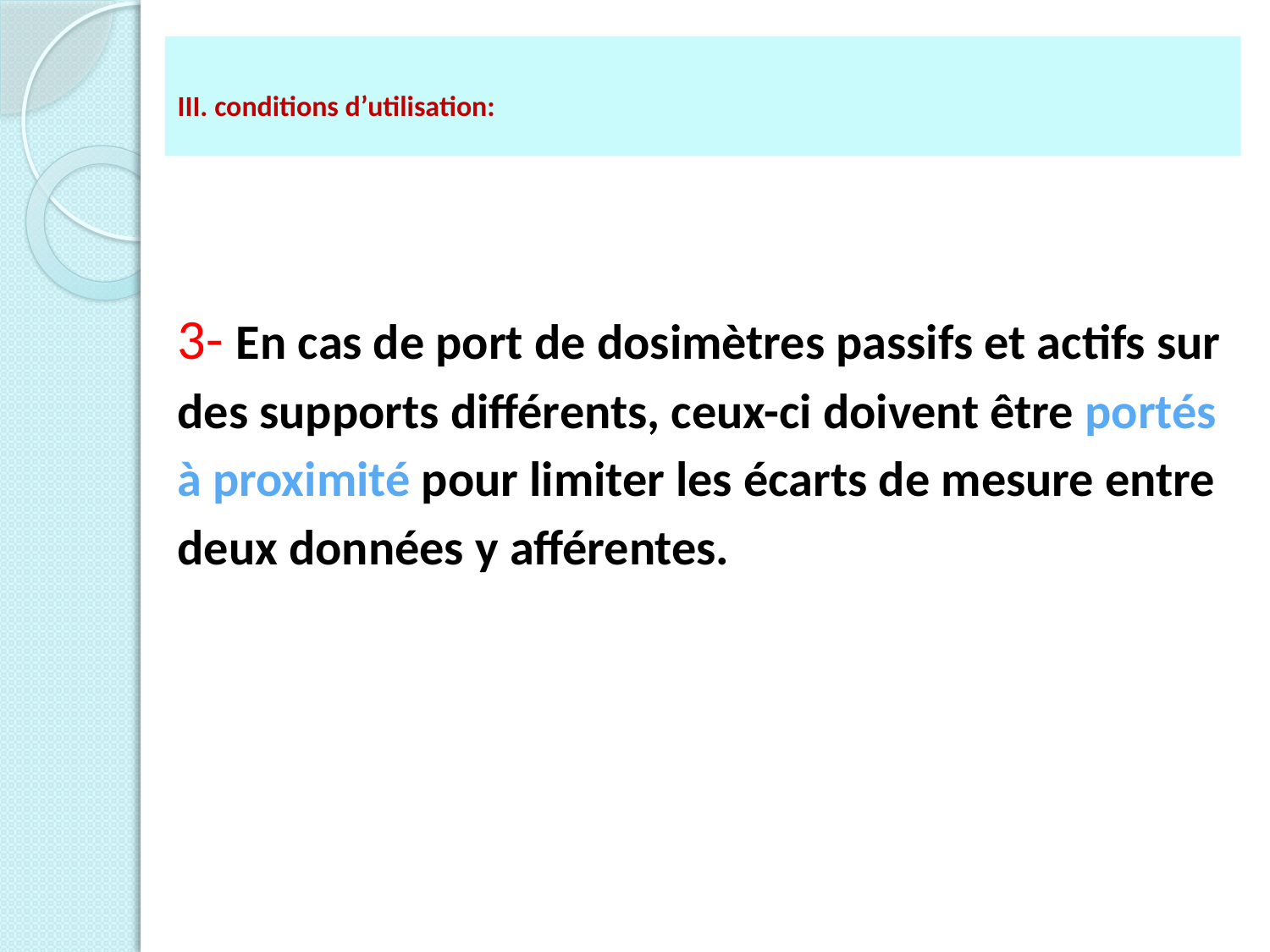

# III. conditions d’utilisation:
3- En cas de port de dosimètres passifs et actifs sur des supports différents, ceux-ci doivent être portés à proximité pour limiter les écarts de mesure entre deux données y afférentes.